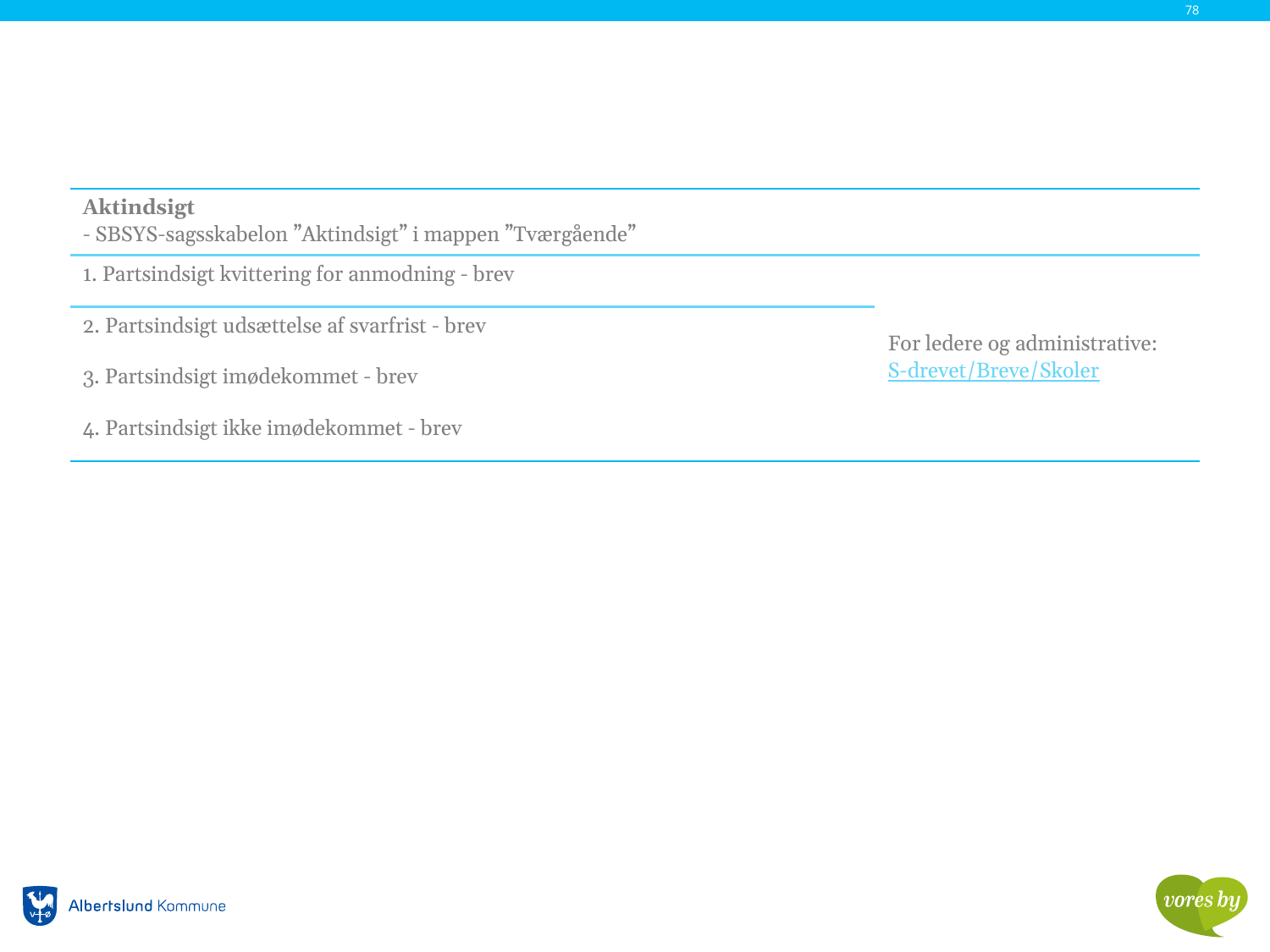

78
| Aktindsigt - SBSYS-sagsskabelon ”Aktindsigt” i mappen ”Tværgående” |  |
| --- | --- |
| 1. Partsindsigt kvittering for anmodning - brev | For ledere og administrative: S-drevet/Breve/Skoler |
| 2. Partsindsigt udsættelse af svarfrist - brev |  |
| 3. Partsindsigt imødekommet - brev |  |
| 4. Partsindsigt ikke imødekommet - brev |  |